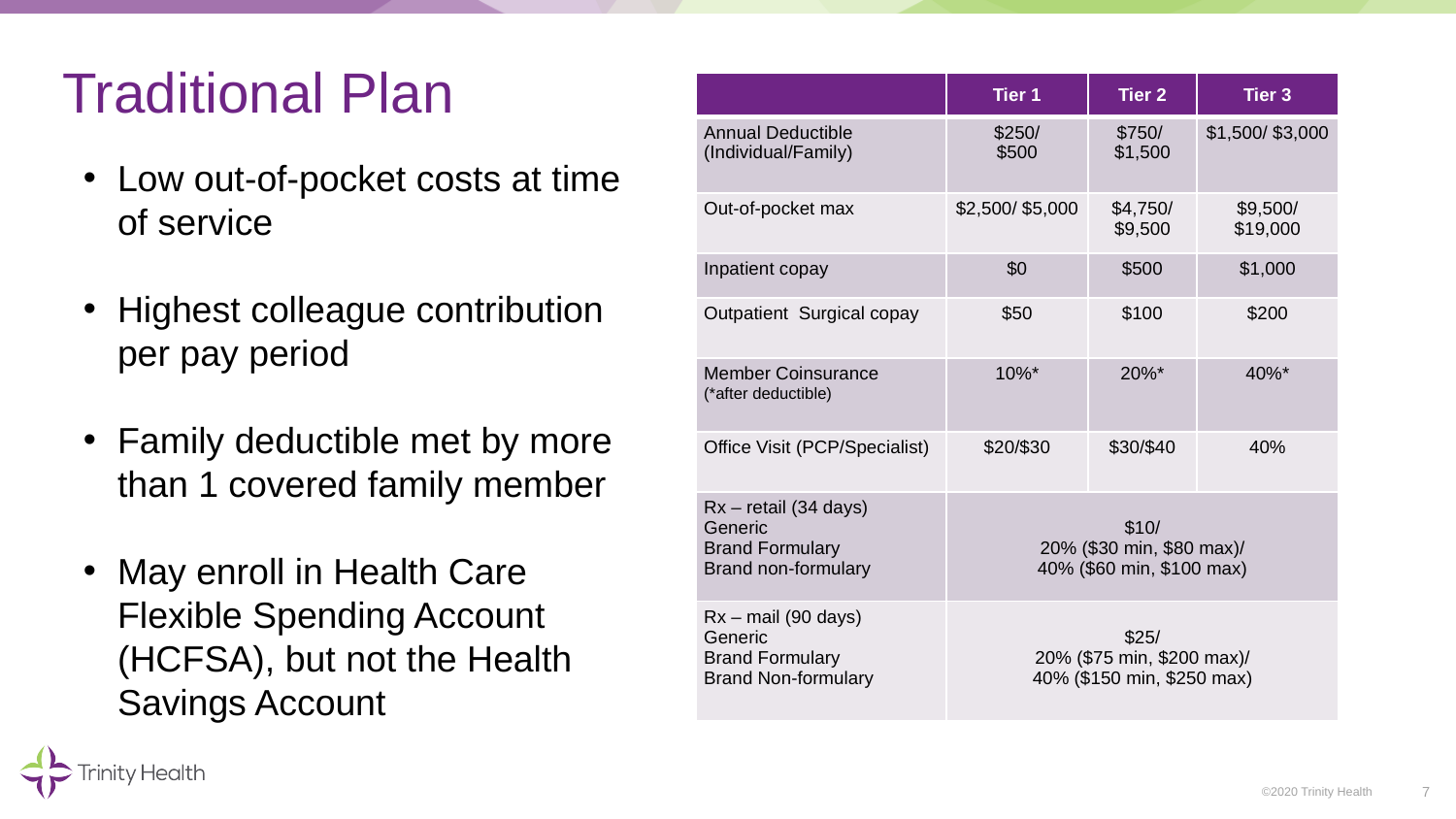

# Traditional Plan
|  | Tier 1 | Tier 2 | Tier 3 |
| --- | --- | --- | --- |
| Annual Deductible (Individual/Family) | $250/ $500 | $750/ $1,500 | $1,500/ $3,000 |
| Out-of-pocket max | $2,500/ $5,000 | $4,750/ $9,500 | $9,500/ $19,000 |
| Inpatient copay | $0 | $500 | $1,000 |
| Outpatient Surgical copay | $50 | $100 | $200 |
| Member Coinsurance (\*after deductible) | 10%\* | 20%\* | 40%\* |
| Office Visit (PCP/Specialist) | $20/$30 | $30/$40 | 40% |
| Rx – retail (34 days) Generic Brand Formulary Brand non-formulary | $10/ 20% ($30 min, $80 max)/ 40% ($60 min, $100 max) |  |  |
| Rx – mail (90 days) Generic Brand Formulary Brand Non-formulary | $25/ 20% ($75 min, $200 max)/ 40% ($150 min, $250 max) |  |  |
Low out-of-pocket costs at time of service

Highest colleague contribution per pay period

Family deductible met by more than 1 covered family member

May enroll in Health Care Flexible Spending Account (HCFSA), but not the Health Savings Account
7
©2020 Trinity Health